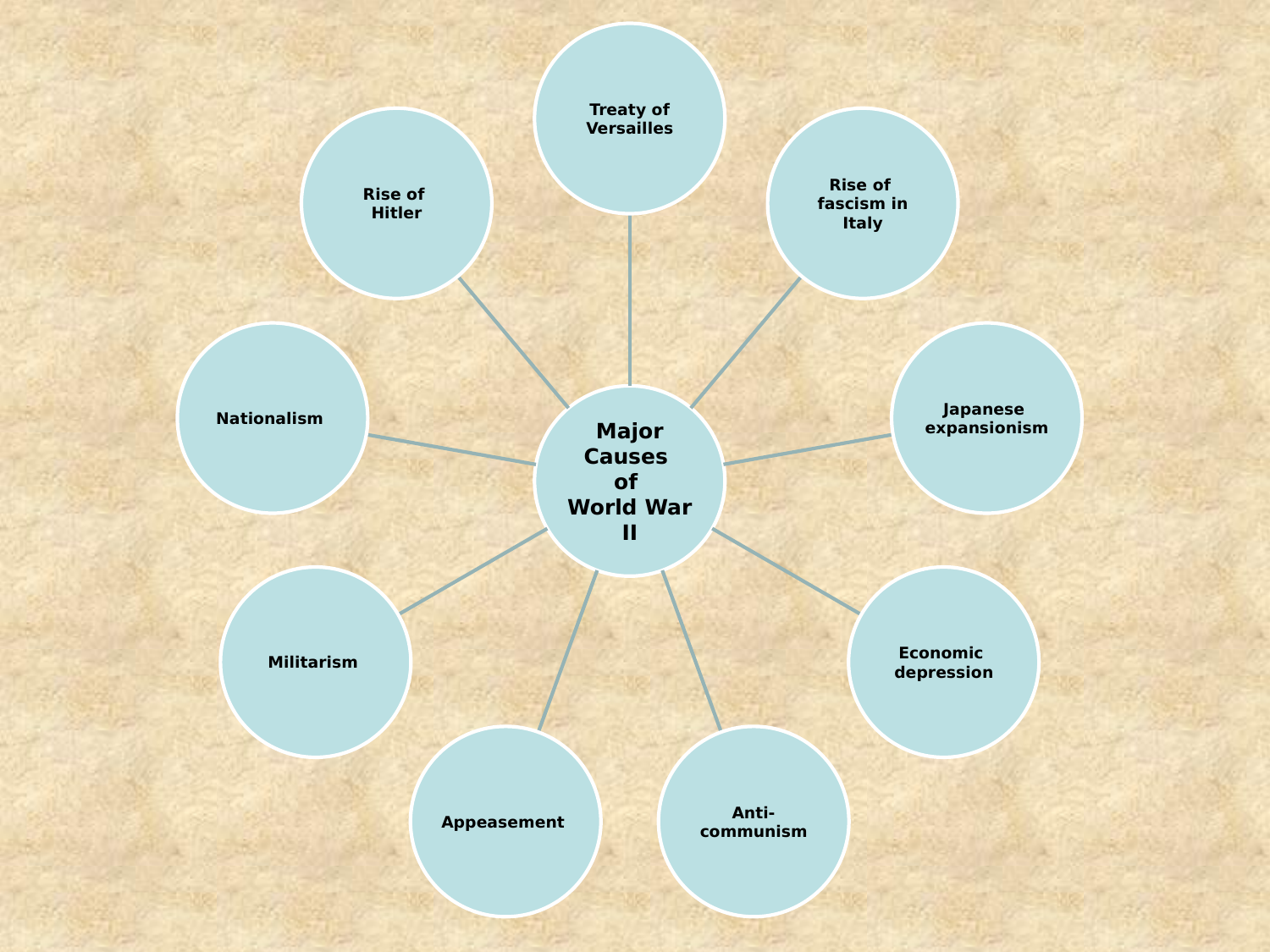

Major Causes
of
World War II

Treaty of
Versailles

Rise of
fascism in
Italy

Japanese
expansionism

Economic
depression

Anti-
communism

Appeasement

Militarism

Nationalism

Rise of
Hitler